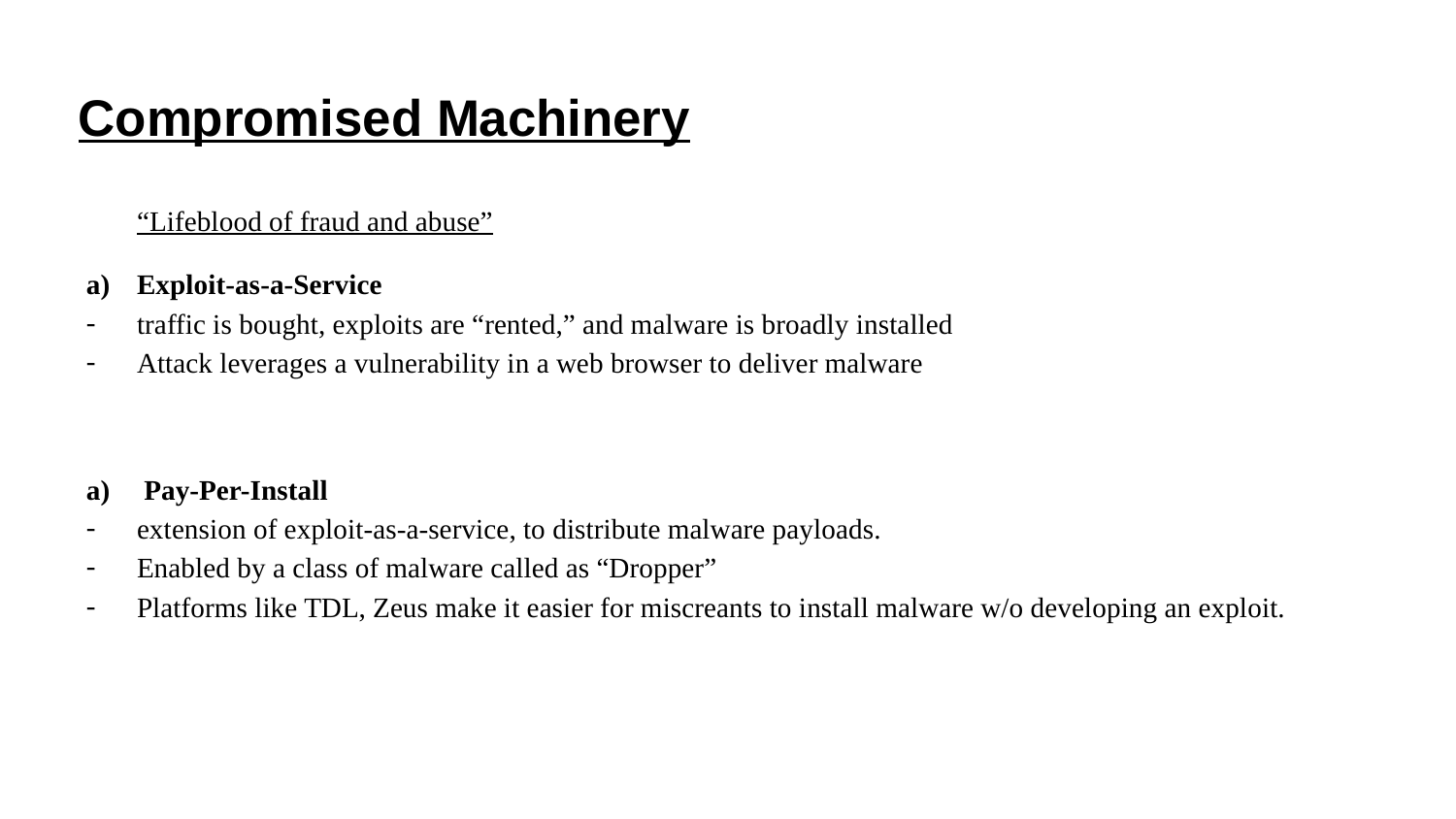

# Compromised Machinery

“Lifeblood of fraud and abuse”
Exploit-as-a-Service
traffic is bought, exploits are “rented,” and malware is broadly installed
Attack leverages a vulnerability in a web browser to deliver malware

 Pay-Per-Install
extension of exploit-as-a-service, to distribute malware payloads.
Enabled by a class of malware called as “Dropper”
Platforms like TDL, Zeus make it easier for miscreants to install malware w/o developing an exploit.